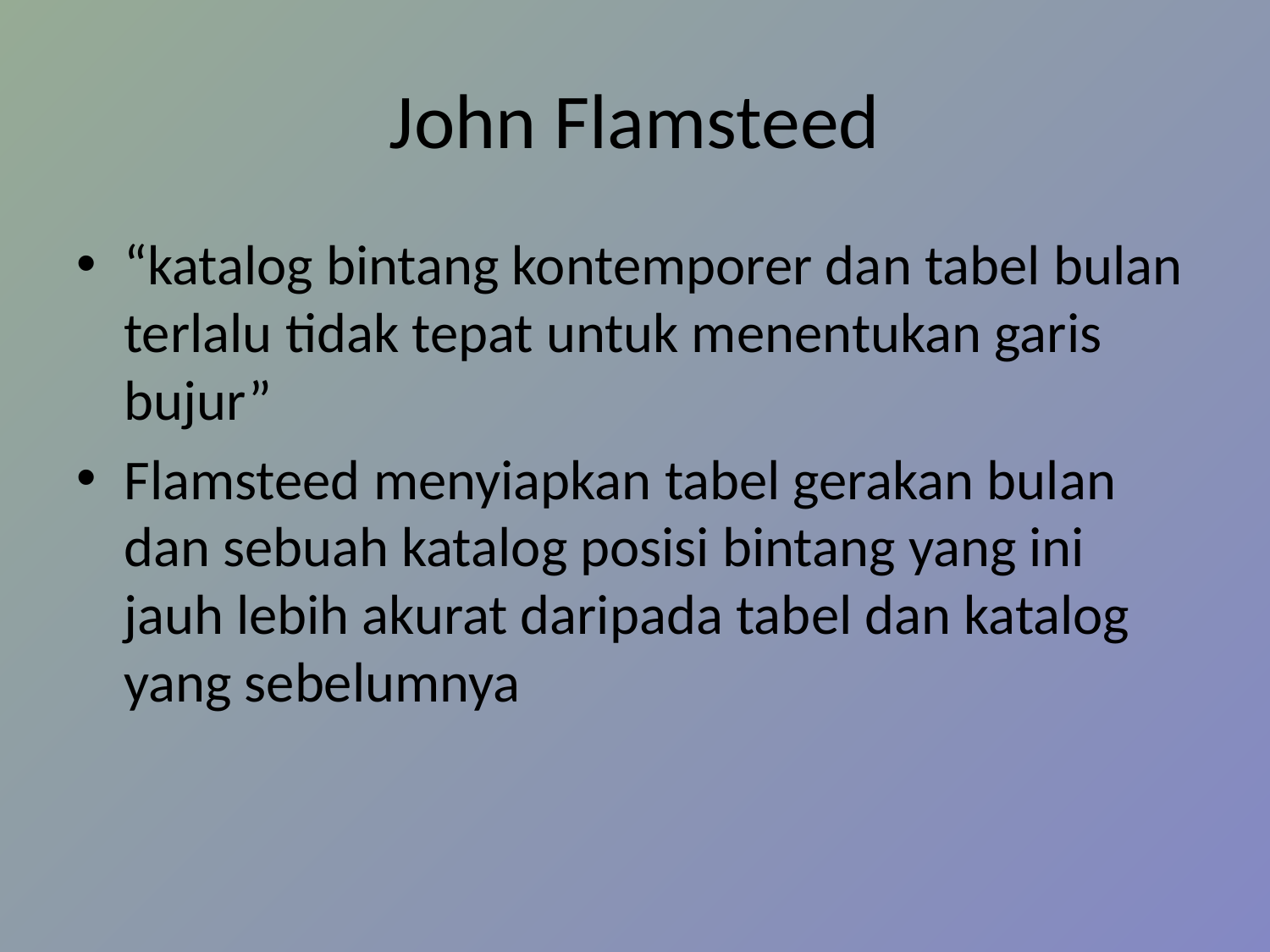

# John Flamsteed
“katalog bintang kontemporer dan tabel bulan terlalu tidak tepat untuk menentukan garis bujur”
Flamsteed menyiapkan tabel gerakan bulan dan sebuah katalog posisi bintang yang ini jauh lebih akurat daripada tabel dan katalog yang sebelumnya